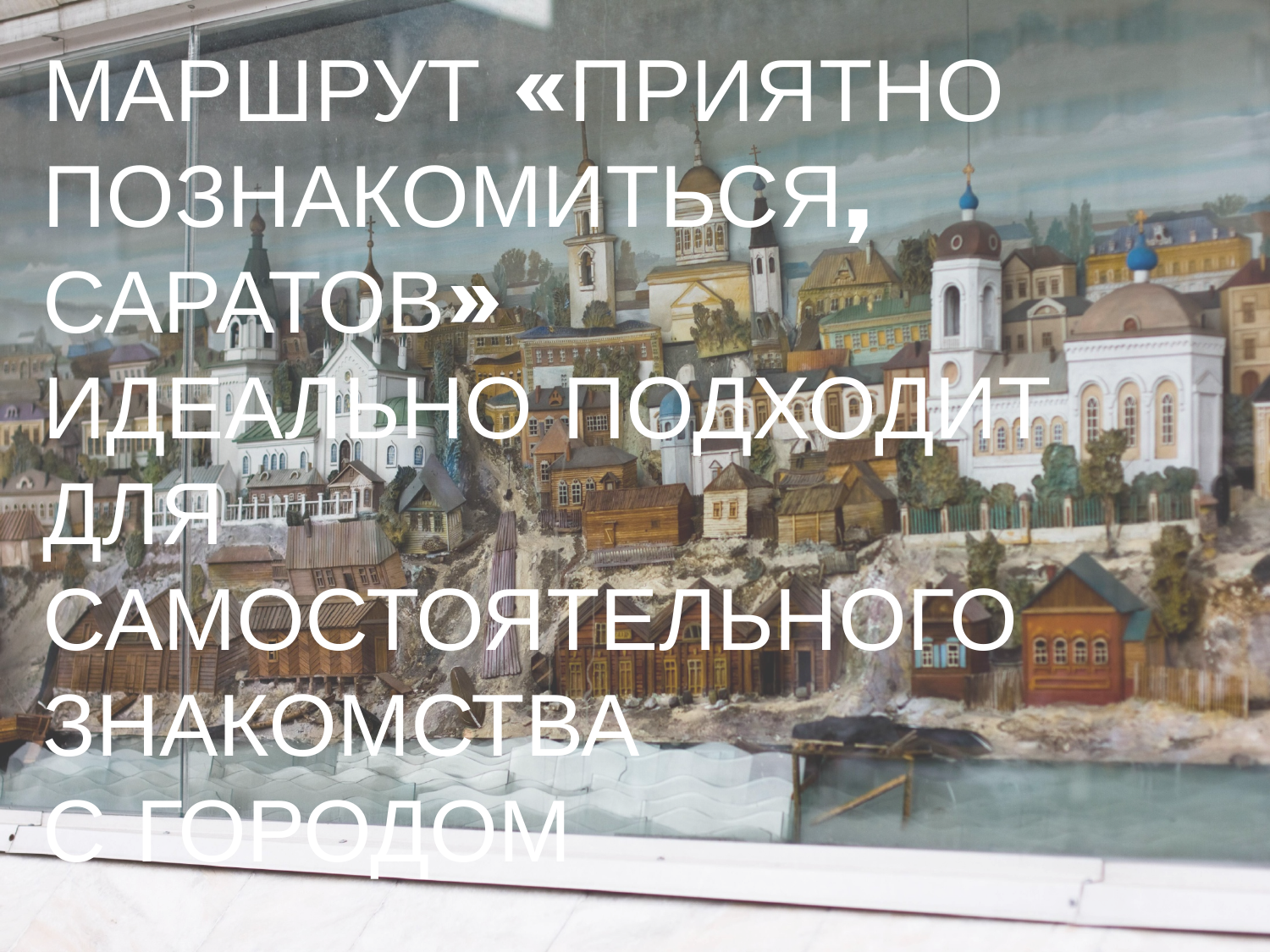

# МАРШРУТ «ПРИЯТНО ПОЗНАКОМИТЬСЯ, САРАТОВ» ИДЕАЛЬНО ПОДХОДИТ ДЛЯ САМОСТОЯТЕЛЬНОГО ЗНАКОМСТВА С ГОРОДОМ